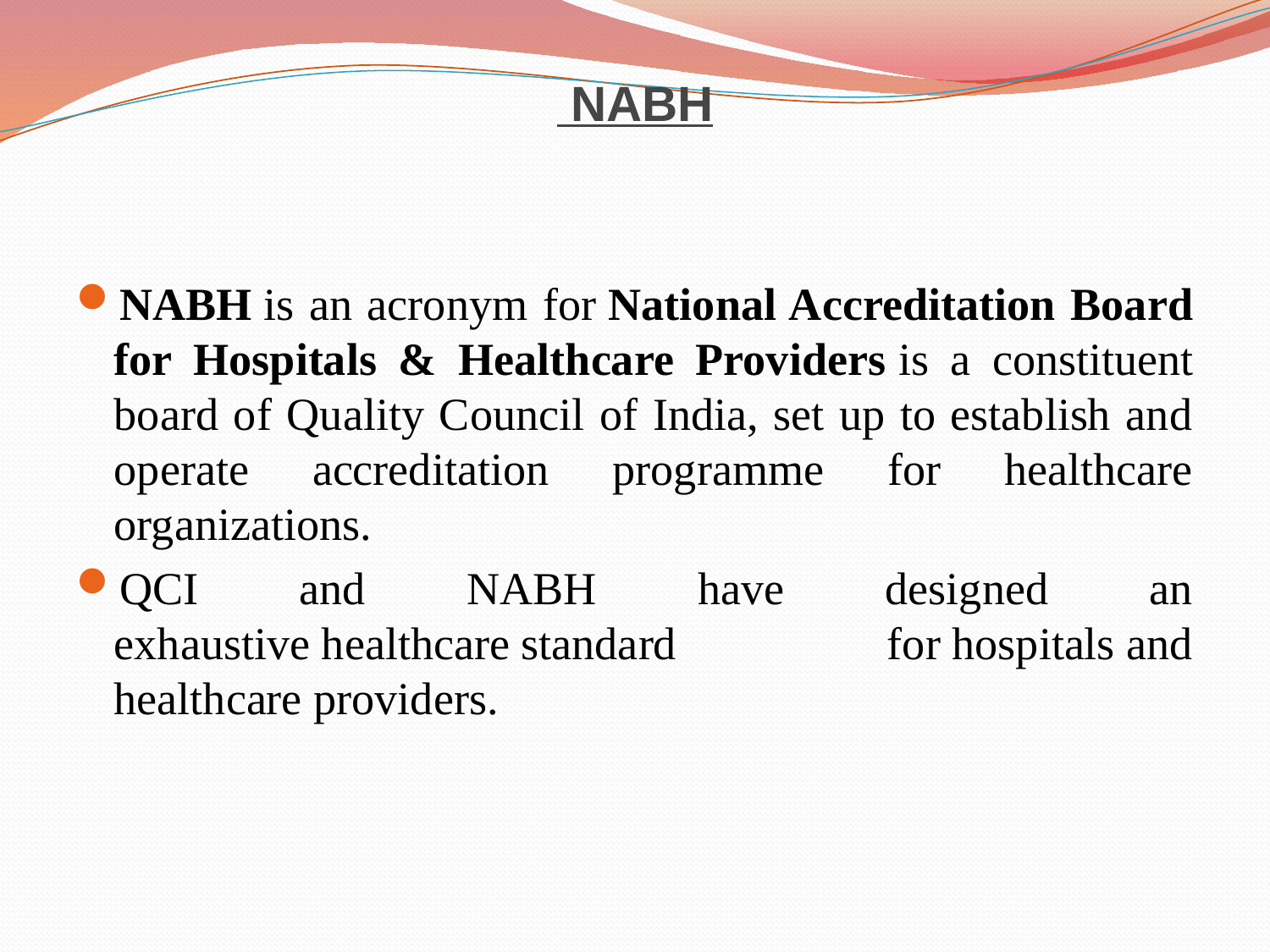

# NABH
NABH is an acronym for National Accreditation Board for Hospitals & Healthcare Providers is a constituent board of Quality Council of India, set up to establish and operate accreditation programme for healthcare organizations.
QCI and NABH have designed an exhaustive healthcare standard for hospitals and healthcare providers.